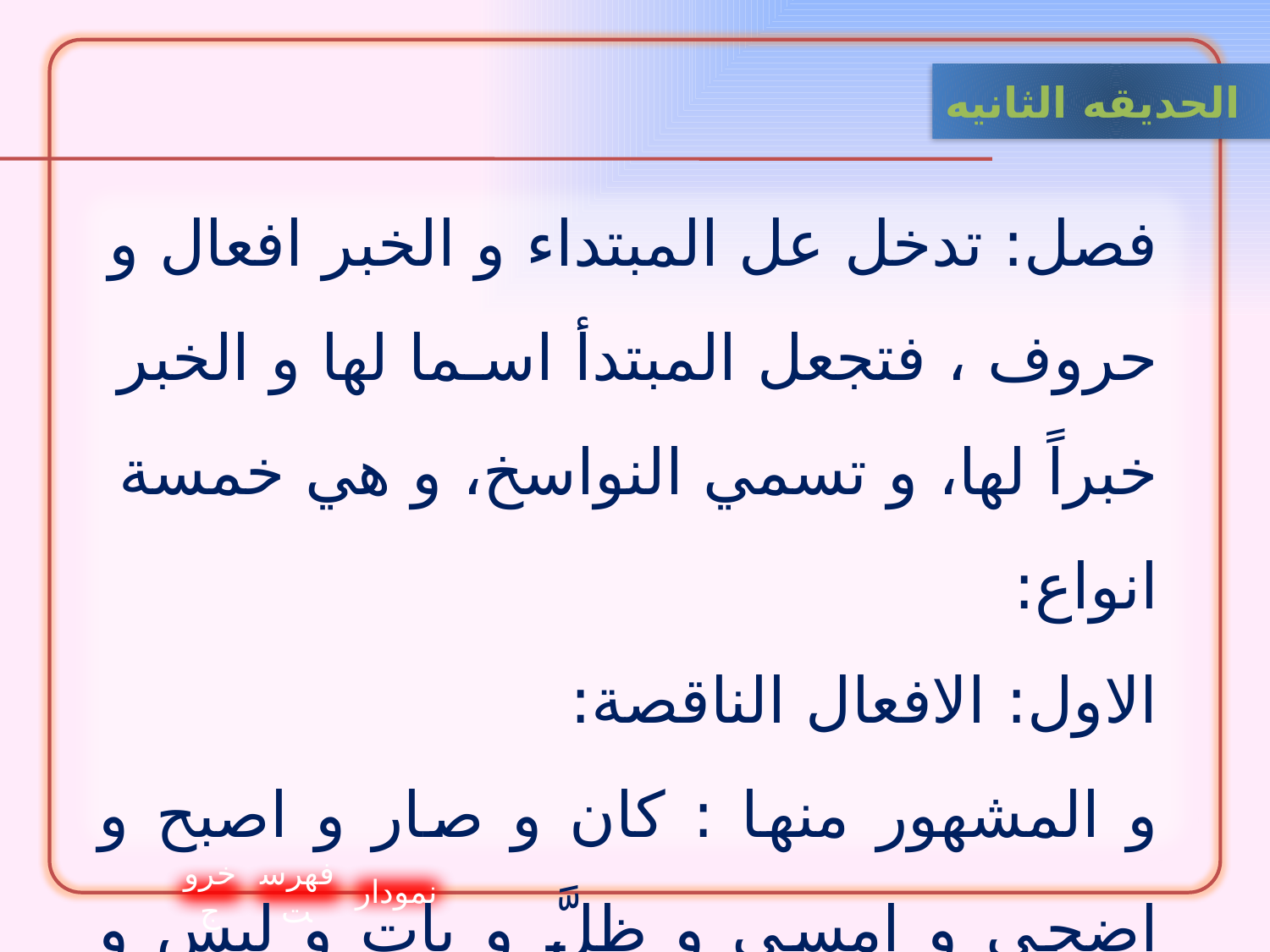

الحدیقه الثانيه
فصل: تدخل عل المبتداء و الخبر افعال و حروف ،‌ فتجعل المبتدأ اسـما لها و الخبر خبراً‌ لها، و تسمي النواسخ، و هي خمسة انواع:
الاول: الافعال الناقصة:
و المشهور منها : كان و صار و اصبح و اضحي و امسي و ظلَّ و بات و ليس و مازال و مابرح و ماانفكَّ و ما فتئ و مادام.
و حكمها رفع الاسم و نصب الخبر.

خروج
فهرست
نمودار